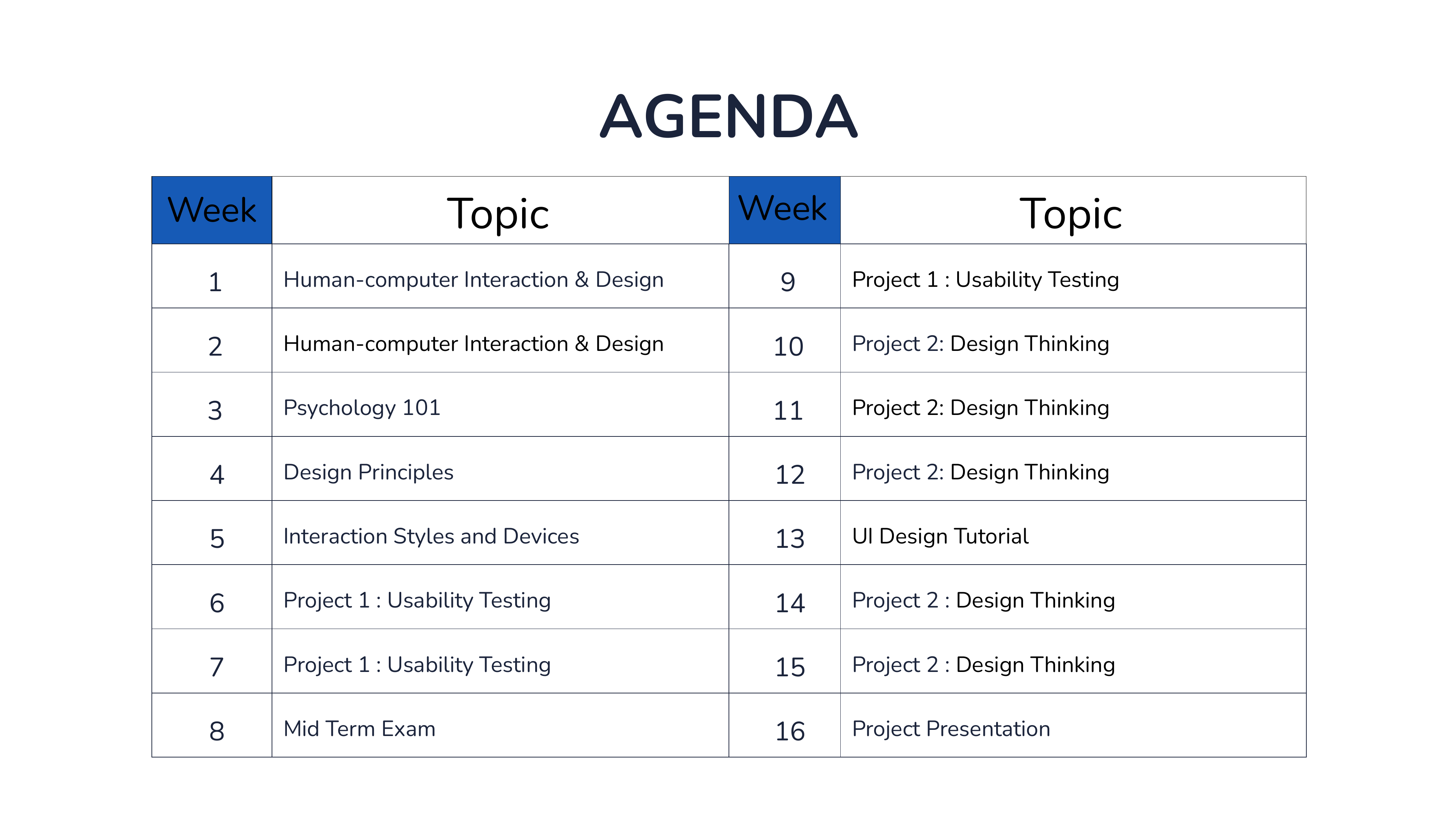

AGENDA
| Week | Topic | Week | Topic |
| --- | --- | --- | --- |
| 1 | Human-computer Interaction & Design | 9 | Project 1 : Usability Testing |
| 2 | Human-computer Interaction & Design | 10 | Project 2: Design Thinking |
| 3 | Psychology 101 | 11 | Project 2: Design Thinking |
| 4 | Design Principles | 12 | Project 2: Design Thinking |
| 5 | Interaction Styles and Devices | 13 | UI Design Tutorial |
| 6 | Project 1 : Usability Testing | 14 | Project 2 : Design Thinking |
| 7 | Project 1 : Usability Testing | 15 | Project 2 : Design Thinking |
| 8 | Mid Term Exam | 16 | Project Presentation |